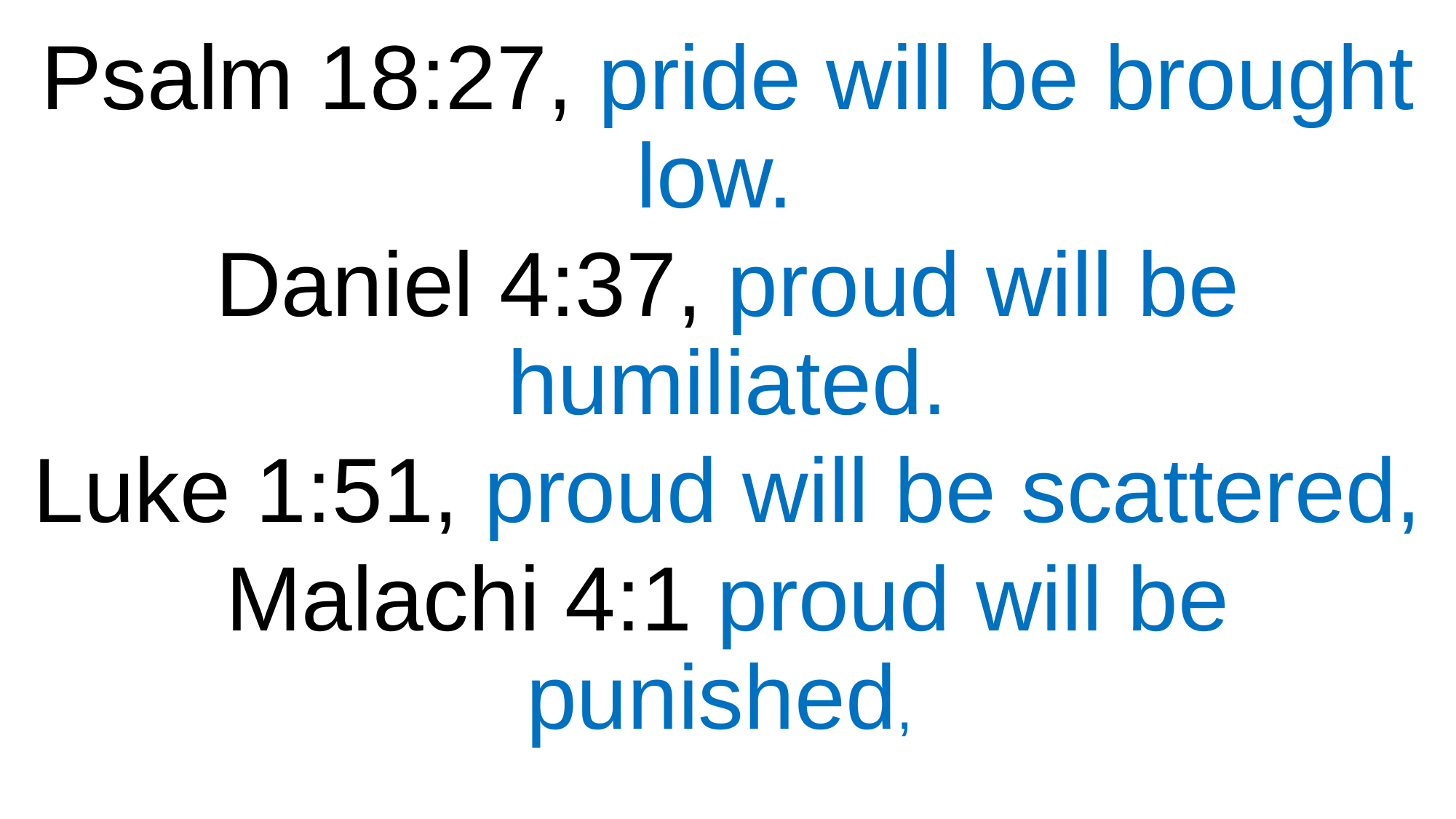

Psalm 18:27, pride will be brought low.
Daniel 4:37, proud will be humiliated.
Luke 1:51, proud will be scattered,
Malachi 4:1 proud will be punished,